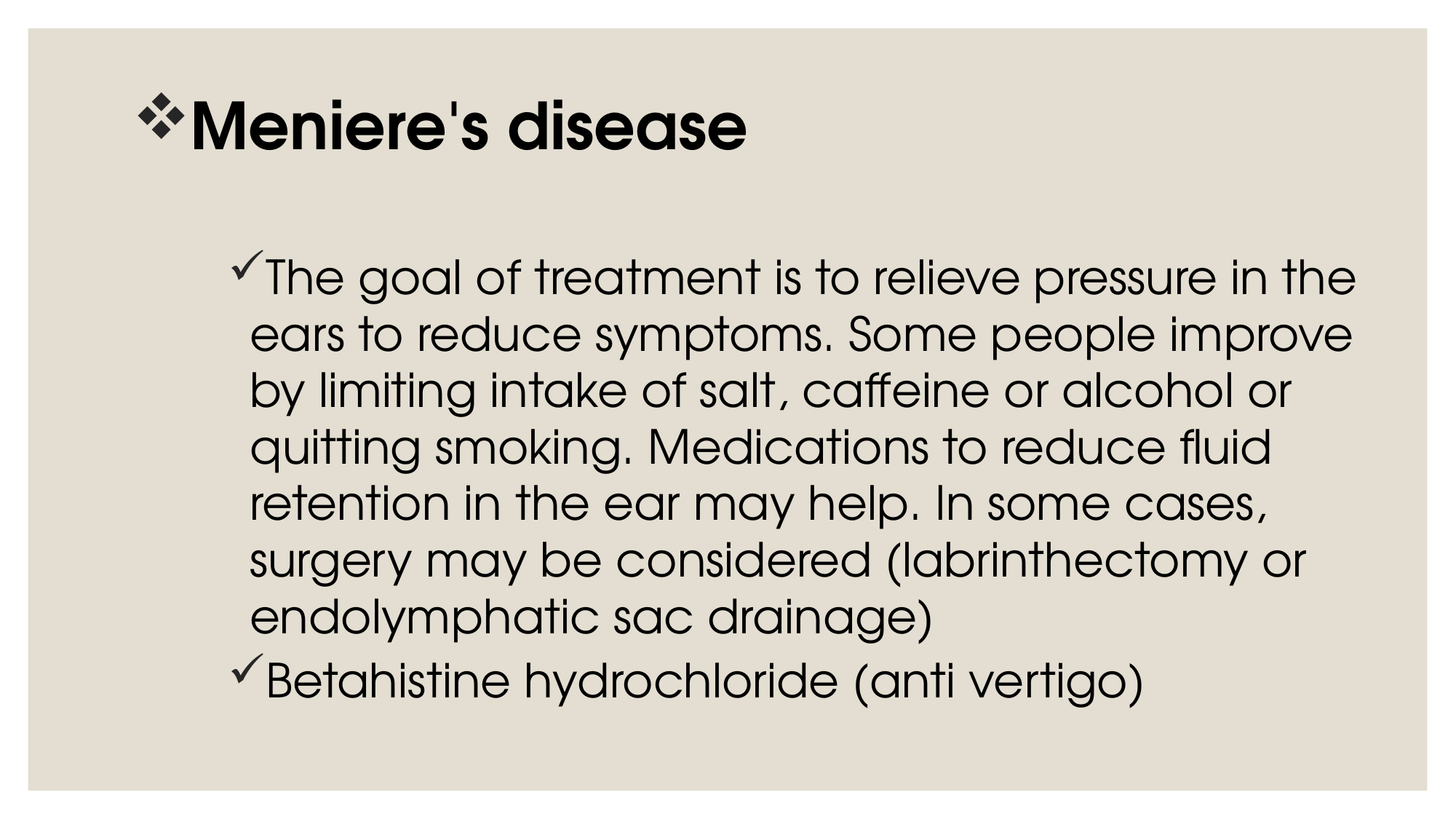

Meniere's disease

The goal of treatment is to relieve pressure in the ears to reduce symptoms. Some people improve by limiting intake of salt, caffeine or alcohol or quitting smoking. Medications to reduce fluid retention in the ear may help. In some cases, surgery may be considered (labrinthectomy or endolymphatic sac drainage)
Betahistine hydrochloride (anti vertigo)